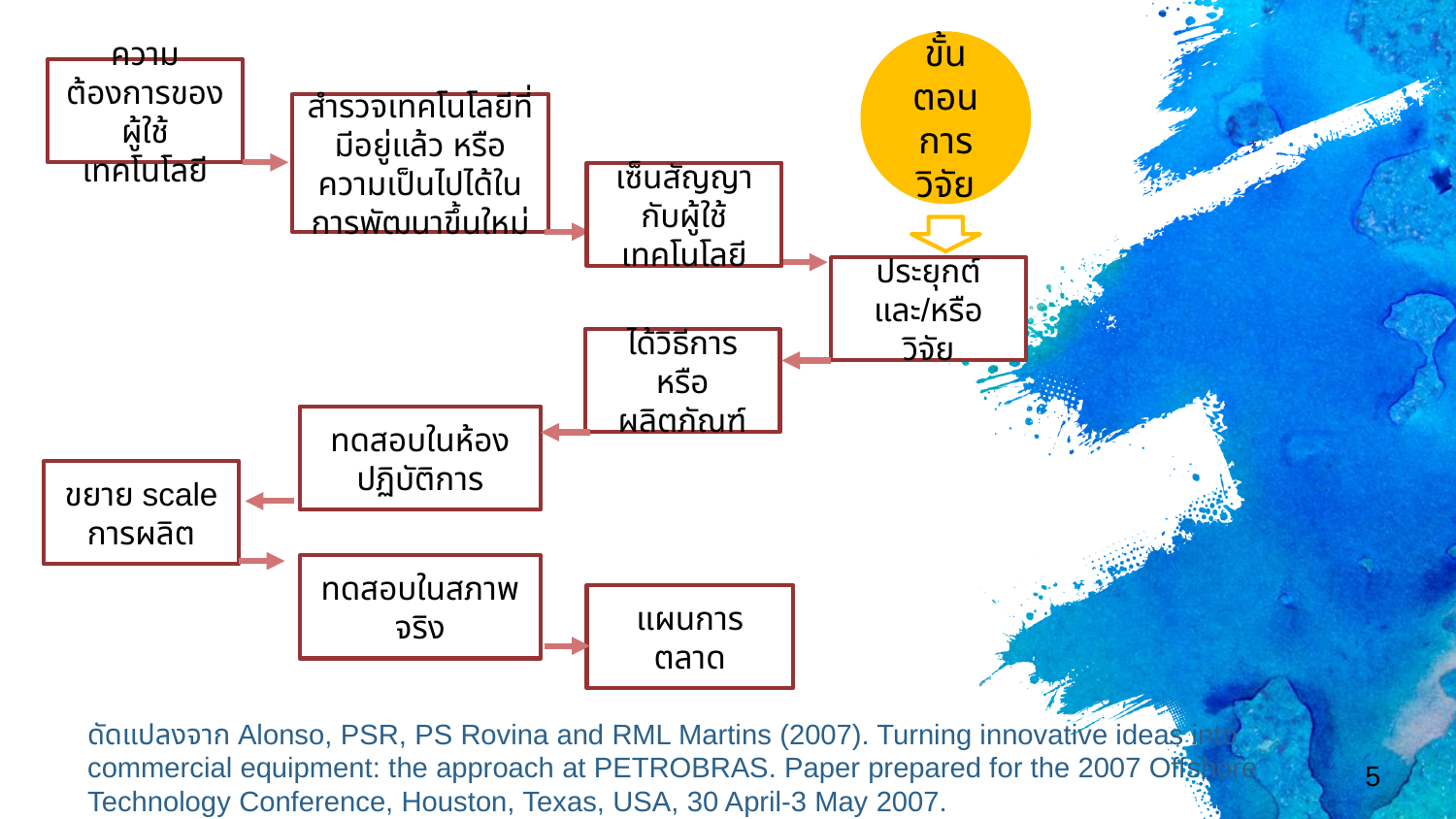

ขั้นตอนการวิจัย
ความต้องการของผู้ใช้เทคโนโลยี
สำรวจเทคโนโลยีที่มีอยู่แล้ว หรือความเป็นไปได้ในการพัฒนาขึ้นใหม่
เซ็นสัญญากับผู้ใช้เทคโนโลยี

ประยุกต์ และ/หรือ วิจัย
ได้วิธีการ หรือผลิตภัณฑ์
ทดสอบในห้องปฏิบัติการ
ขยาย scale การผลิต
ทดสอบในสภาพจริง
แผนการตลาด
ดัดแปลงจาก Alonso, PSR, PS Rovina and RML Martins (2007). Turning innovative ideas into commercial equipment: the approach at PETROBRAS. Paper prepared for the 2007 Offshore Technology Conference, Houston, Texas, USA, 30 April-3 May 2007.
5